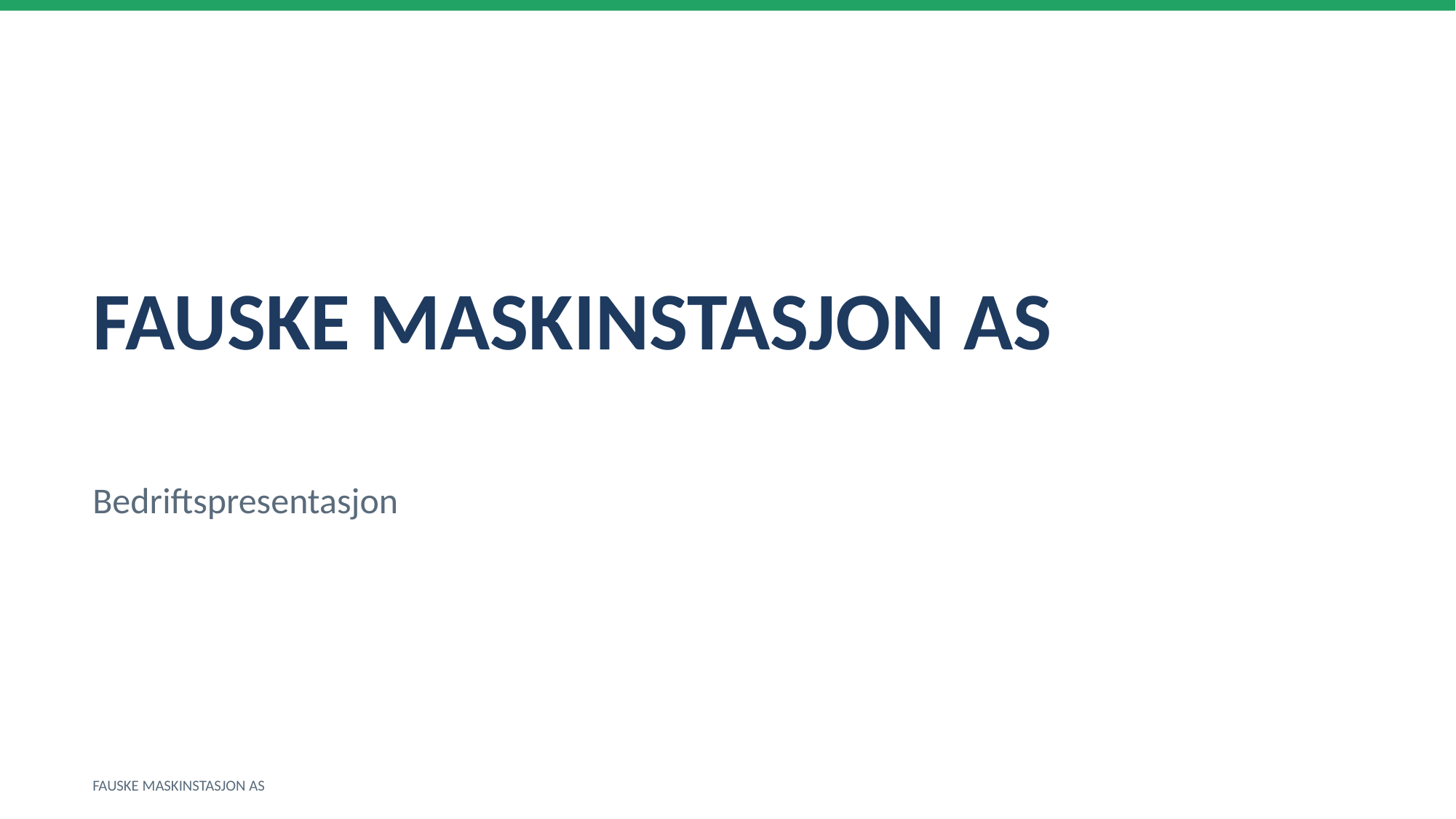

FAUSKE MASKINSTASJON AS
Bedriftspresentasjon
FAUSKE MASKINSTASJON AS